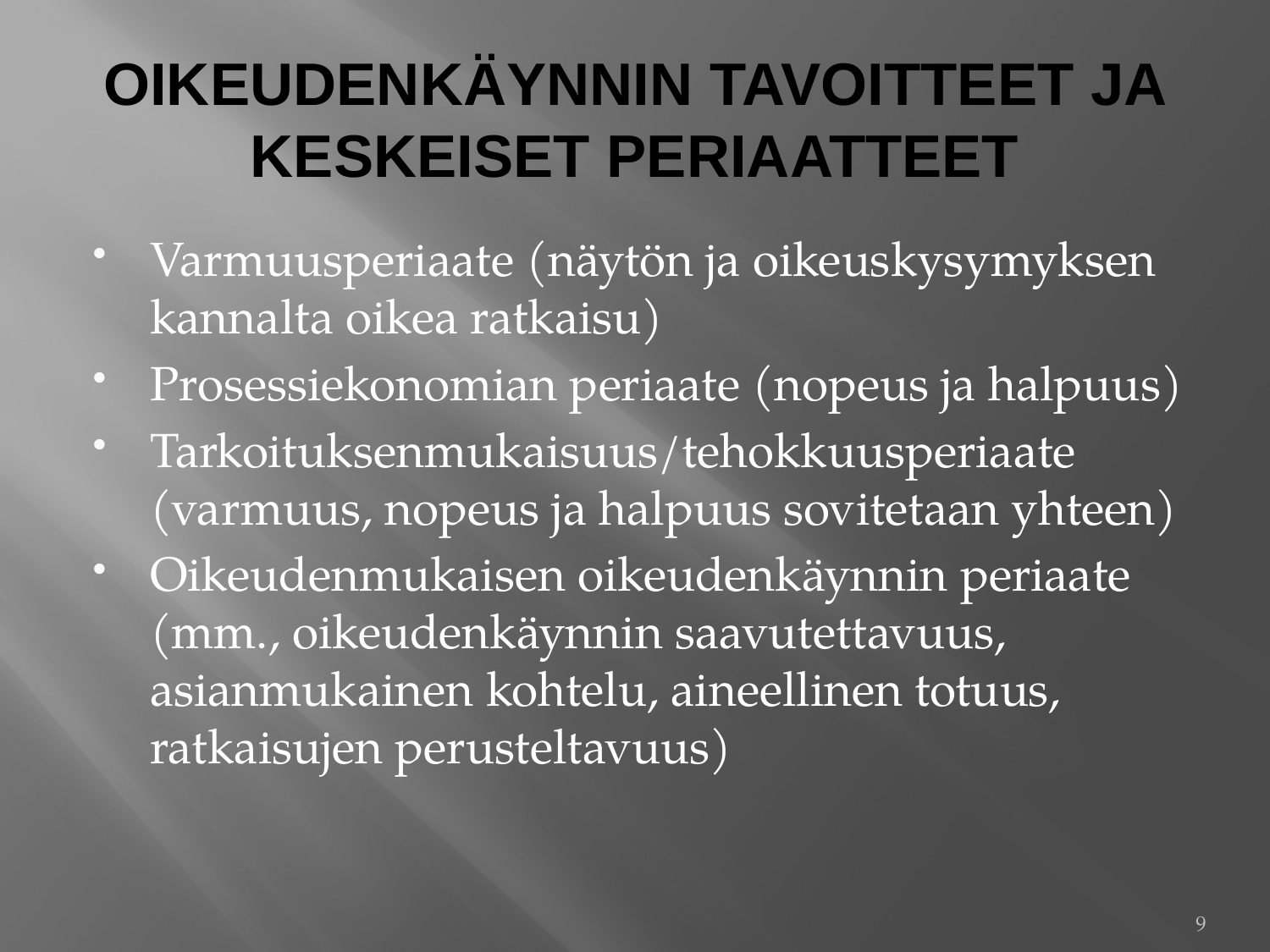

# OIKEUDENKÄYNNIN TAVOITTEET JA KESKEISET PERIAATTEET
Varmuusperiaate (näytön ja oikeuskysymyksen kannalta oikea ratkaisu)
Prosessiekonomian periaate (nopeus ja halpuus)
Tarkoituksenmukaisuus/tehokkuusperiaate (varmuus, nopeus ja halpuus sovitetaan yhteen)
Oikeudenmukaisen oikeudenkäynnin periaate (mm., oikeudenkäynnin saavutettavuus, asianmukainen kohtelu, aineellinen totuus, ratkaisujen perusteltavuus)
9